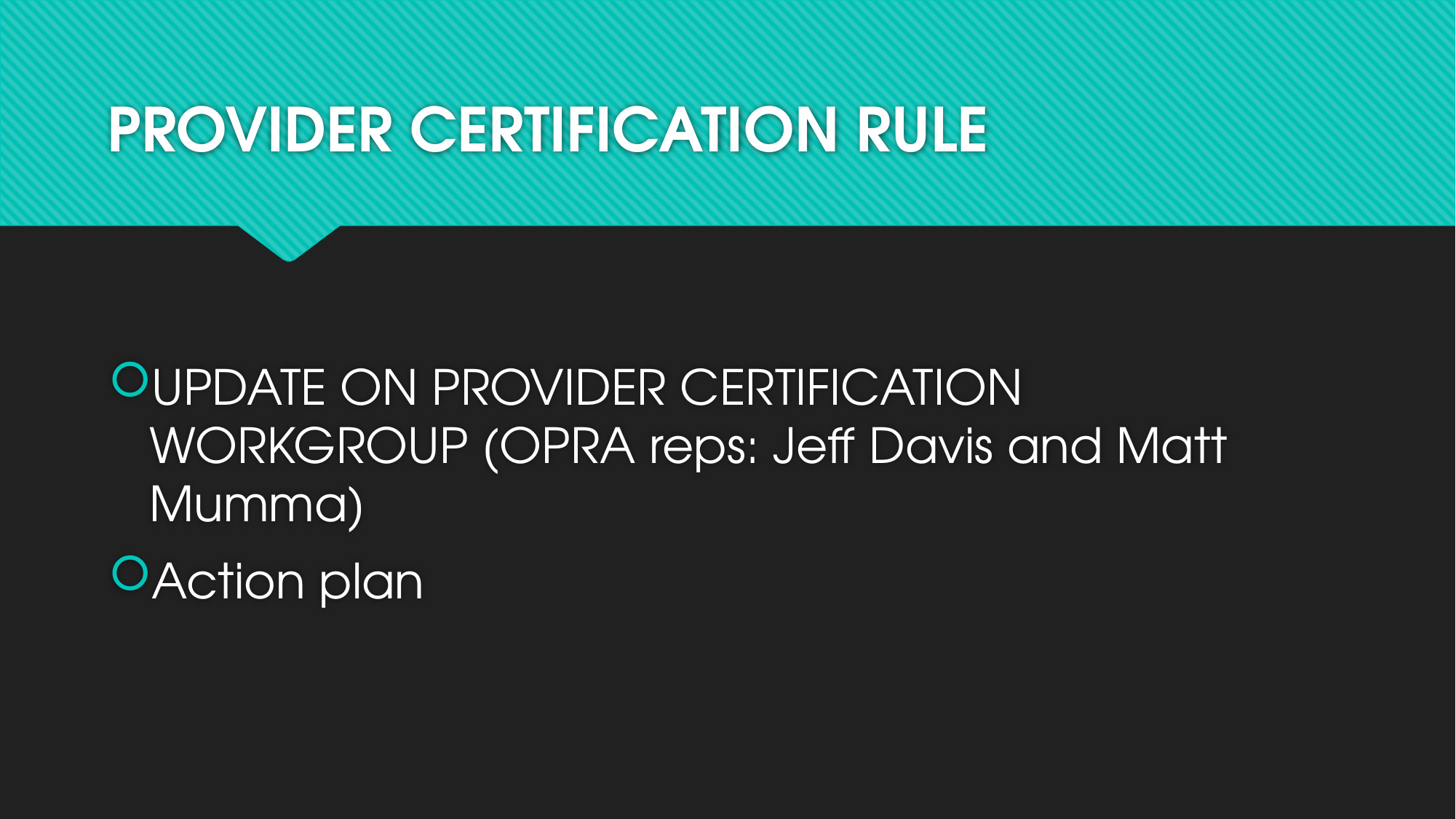

# PROVIDER CERTIFICATION RULE
UPDATE ON PROVIDER CERTIFICATION WORKGROUP (OPRA reps: Jeff Davis and Matt Mumma)
Action plan